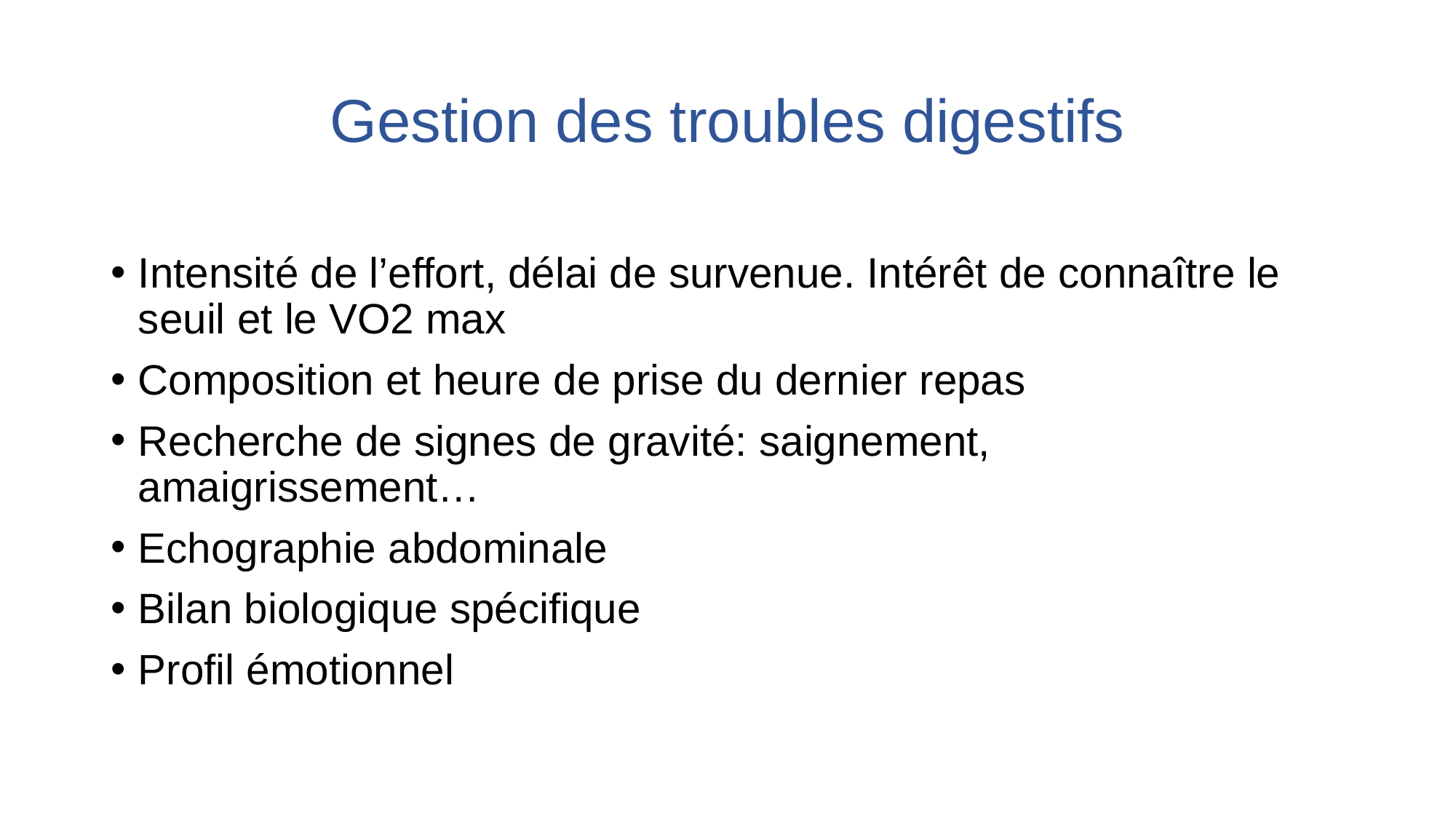

# Gestion des troubles digestifs
Intensité de l’effort, délai de survenue. Intérêt de connaître le seuil et le VO2 max
Composition et heure de prise du dernier repas
Recherche de signes de gravité: saignement, amaigrissement…
Echographie abdominale
Bilan biologique spécifique
Profil émotionnel